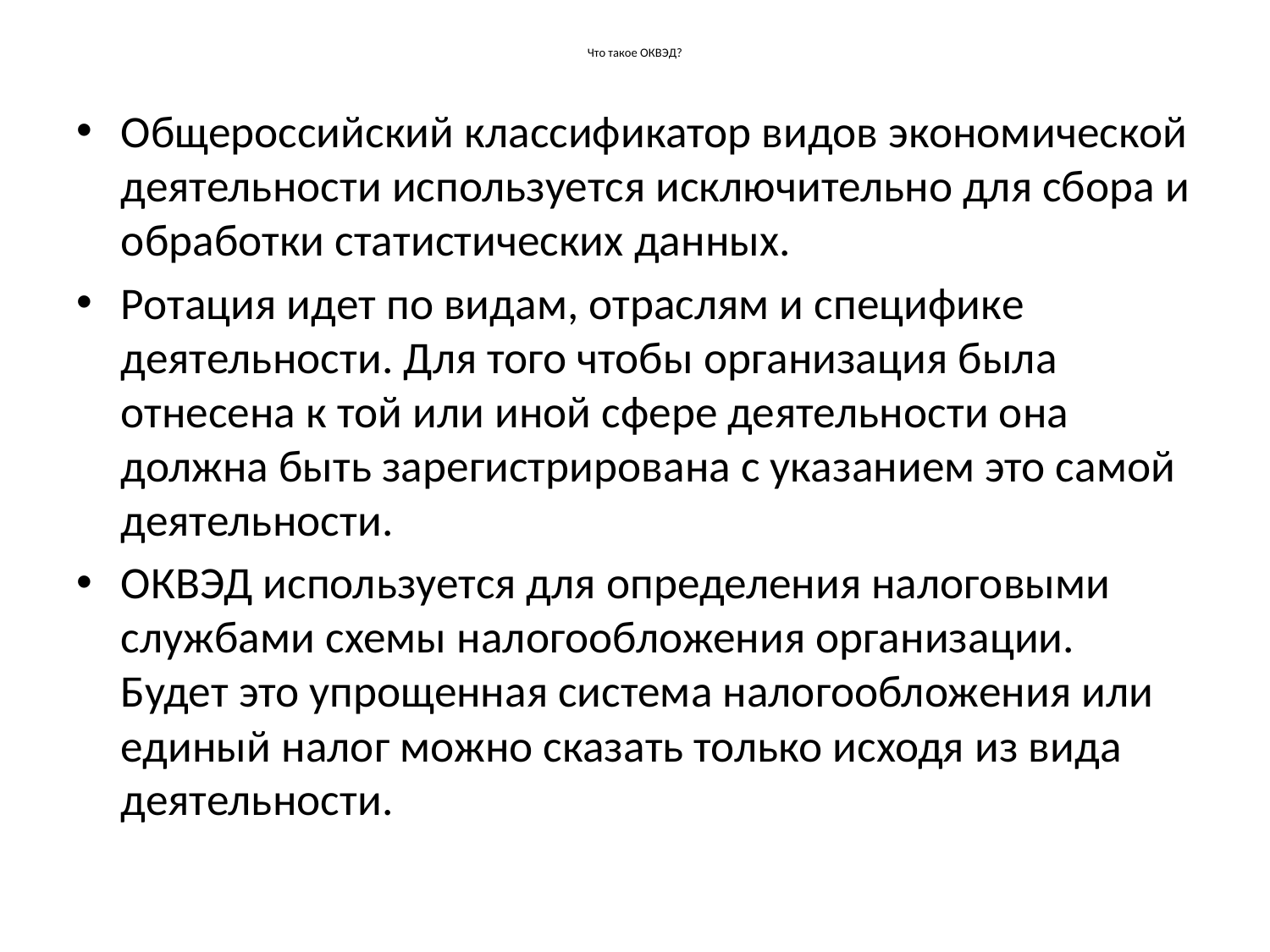

# Что такое ОКВЭД?
Общероссийский классификатор видов экономической деятельности используется исключительно для сбора и обработки статистических данных.
Ротация идет по видам, отраслям и специфике деятельности. Для того чтобы организация была отнесена к той или иной сфере деятельности она должна быть зарегистрирована с указанием это самой деятельности.
ОКВЭД используется для определения налоговыми службами схемы налогообложения организации. Будет это упрощенная система налогообложения или единый налог можно сказать только исходя из вида деятельности.